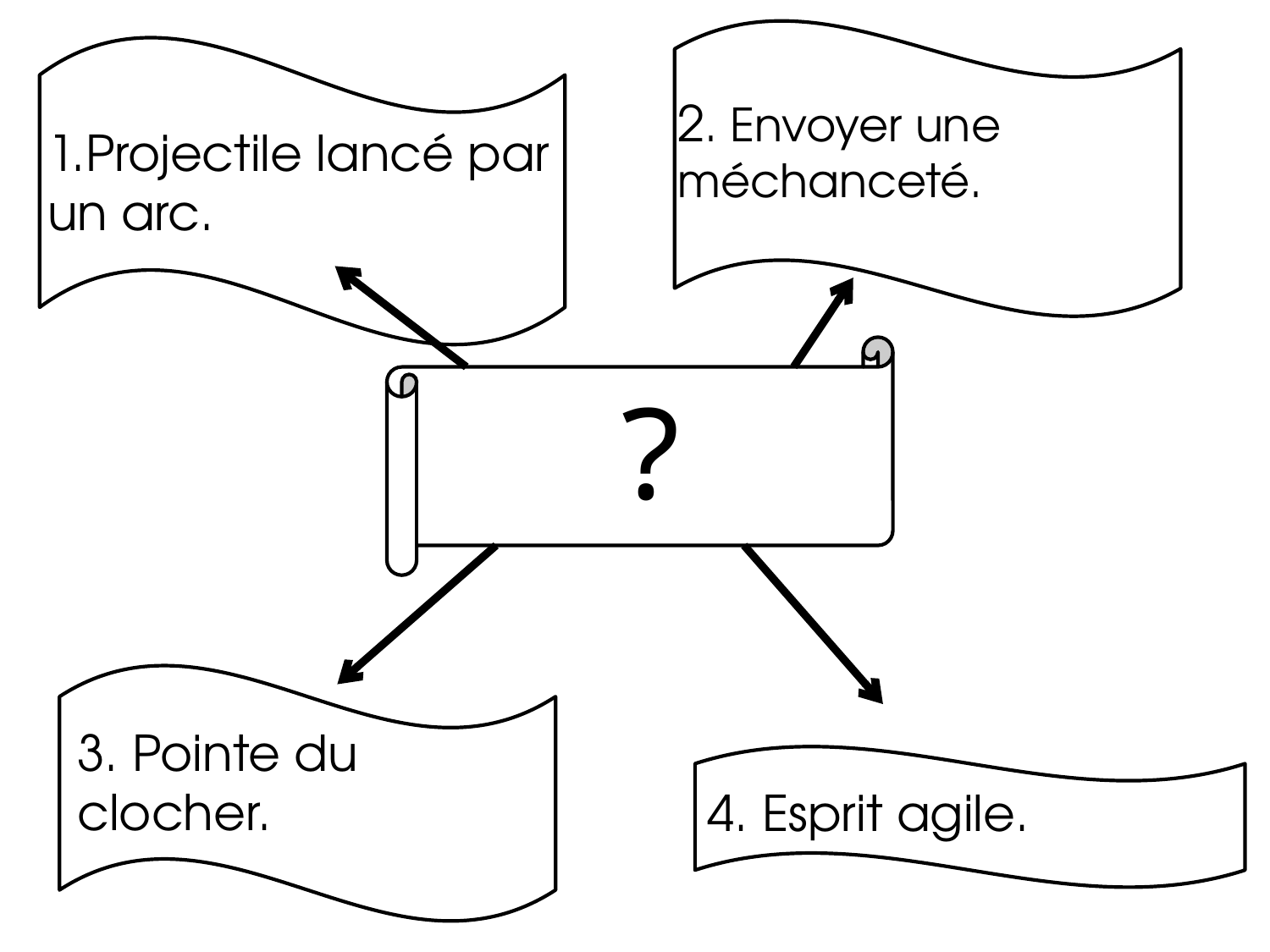

2. Envoyer une méchanceté.
1.Projectile lancé par un arc.

?

3. Pointe du clocher.

4. Esprit agile.